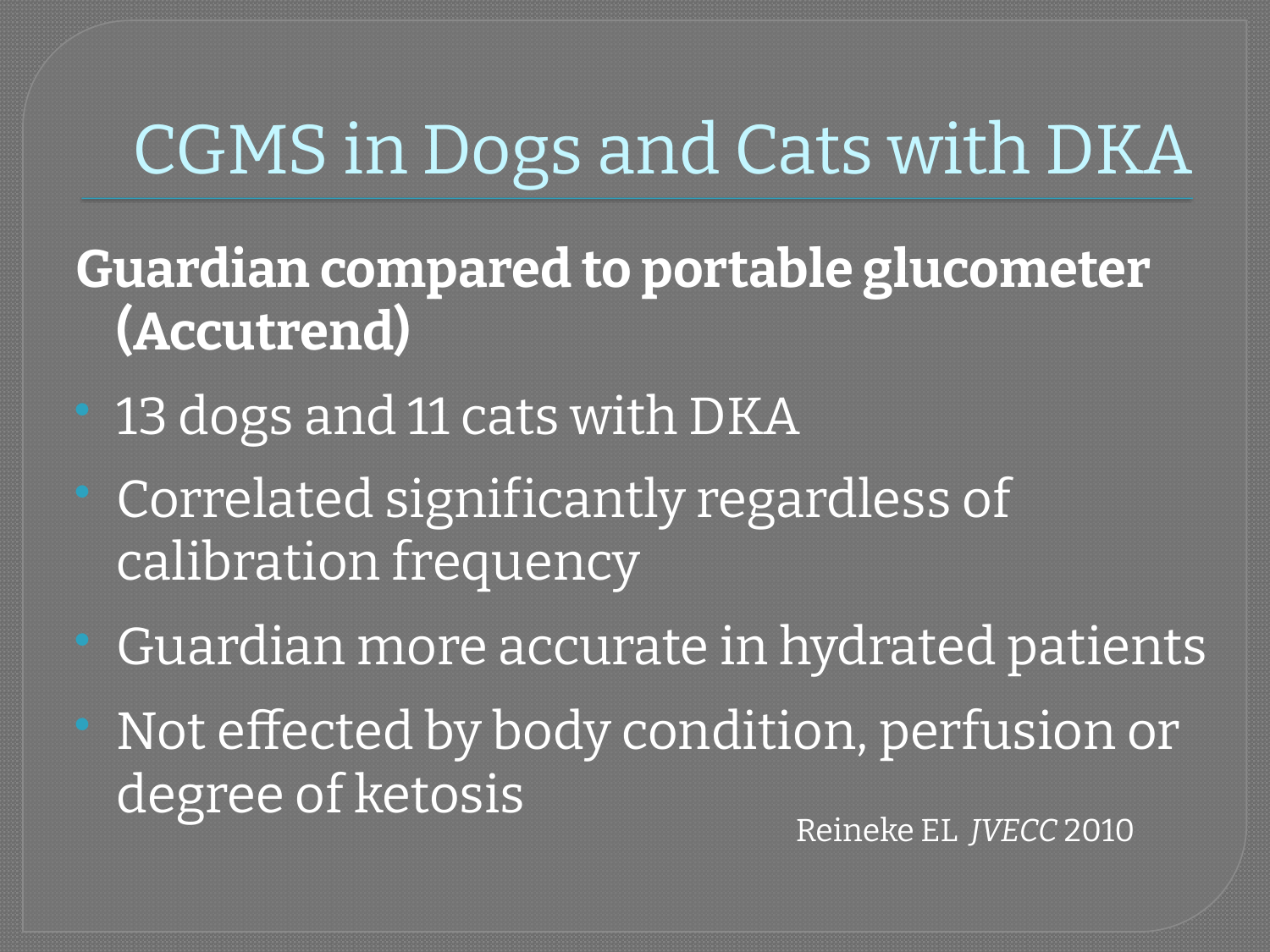

# CGMS in Dogs and Cats with DKA
Guardian compared to portable glucometer (Accutrend)

13 dogs and 11 cats with DKA

Correlated significantly regardless of calibration frequency

Guardian more accurate in hydrated patients

Not effected by body condition, perfusion or degree of ketosis
Reineke EL  JVECC 2010